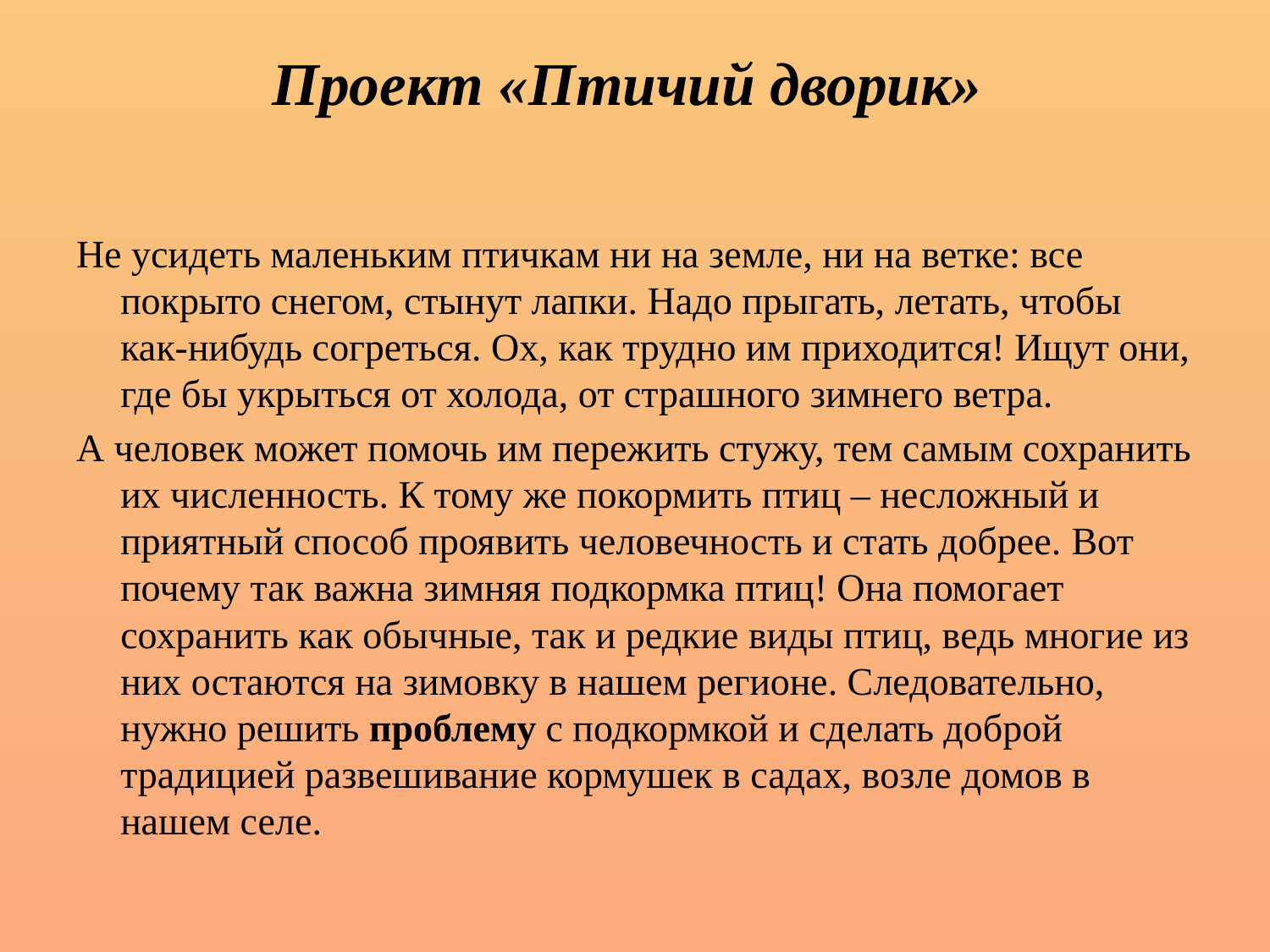

# Проект «Птичий дворик»
Не усидеть маленьким птичкам ни на земле, ни на ветке: все покрыто снегом, стынут лапки. Надо прыгать, летать, чтобы как-нибудь согреться. Ох, как трудно им приходится! Ищут они, где бы укрыться от холода, от страшного зимнего ветра.
А человек может помочь им пережить стужу, тем самым сохранить их численность. К тому же покормить птиц – несложный и приятный способ проявить человечность и стать добрее. Вот почему так важна зимняя подкормка птиц! Она помогает сохранить как обычные, так и редкие виды птиц, ведь многие из них остаются на зимовку в нашем регионе. Следовательно, нужно решить проблему с подкормкой и сделать доброй традицией развешивание кормушек в садах, возле домов в нашем селе.